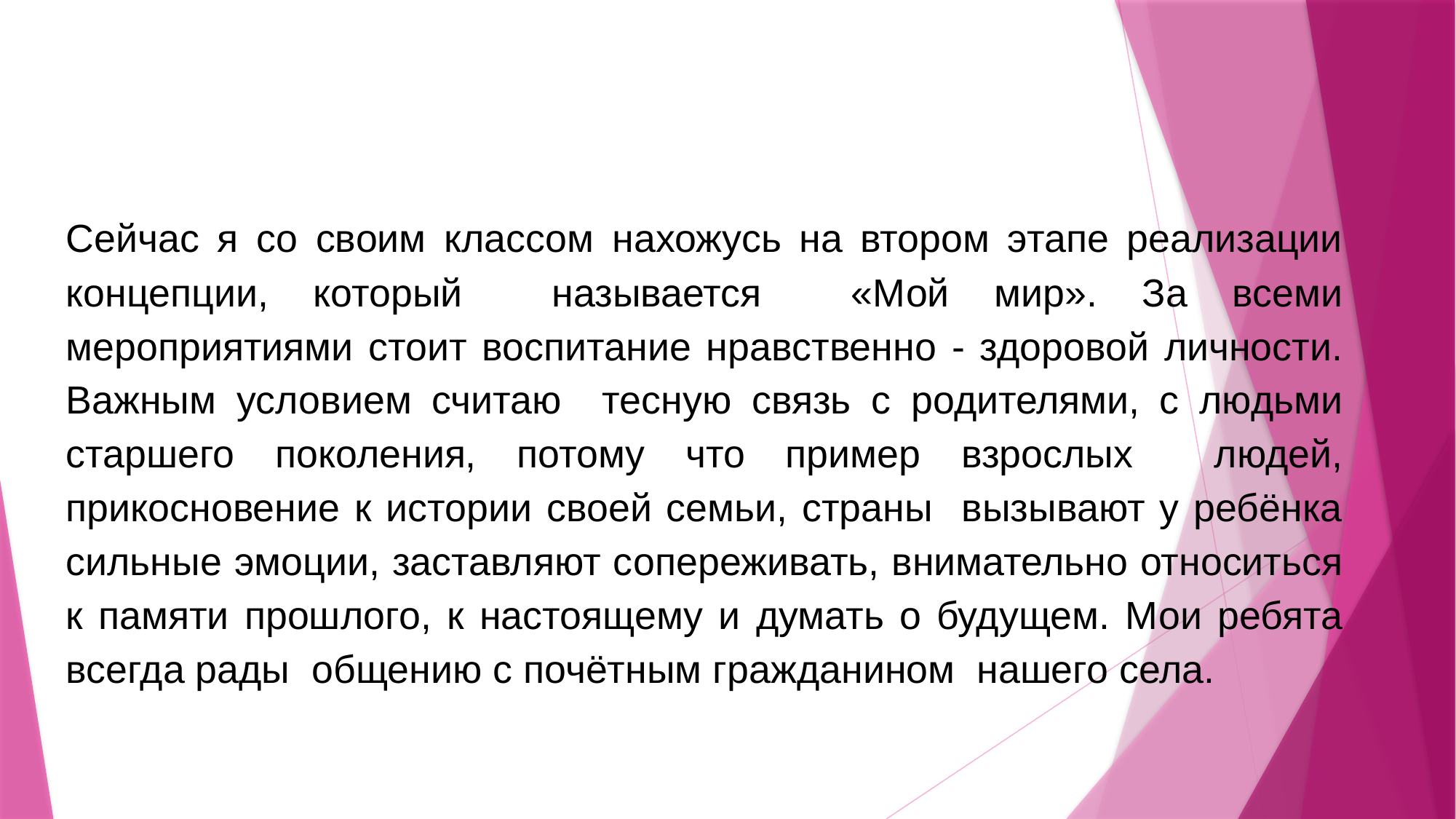

#
Сейчас я со своим классом нахожусь на втором этапе реализации концепции, который  называется  «Мой мир». За всеми мероприятиями стоит воспитание нравственно - здоровой личности. Важным условием считаю  тесную связь с родителями, с людьми старшего поколения, потому что пример взрослых  людей, прикосновение к истории своей семьи, страны  вызывают у ребёнка сильные эмоции, заставляют сопереживать, внимательно относиться к памяти прошлого, к настоящему и думать о будущем. Мои ребята всегда рады  общению с почётным гражданином  нашего села.